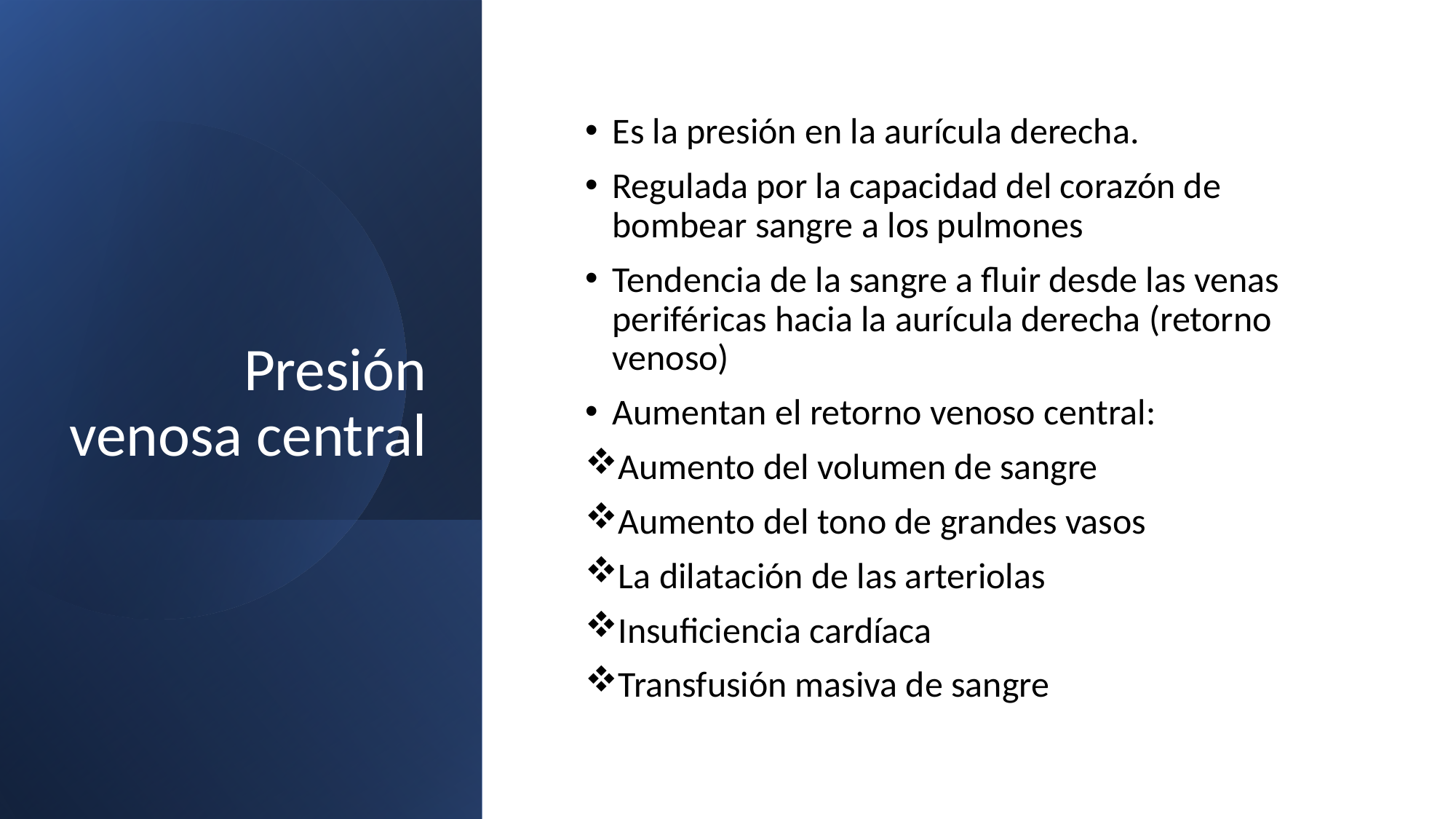

# Presión venosa central
Es la presión en la aurícula derecha.
Regulada por la capacidad del corazón de bombear sangre a los pulmones
Tendencia de la sangre a fluir desde las venas periféricas hacia la aurícula derecha (retorno venoso)
Aumentan el retorno venoso central:
Aumento del volumen de sangre
Aumento del tono de grandes vasos
La dilatación de las arteriolas
Insuficiencia cardíaca
Transfusión masiva de sangre